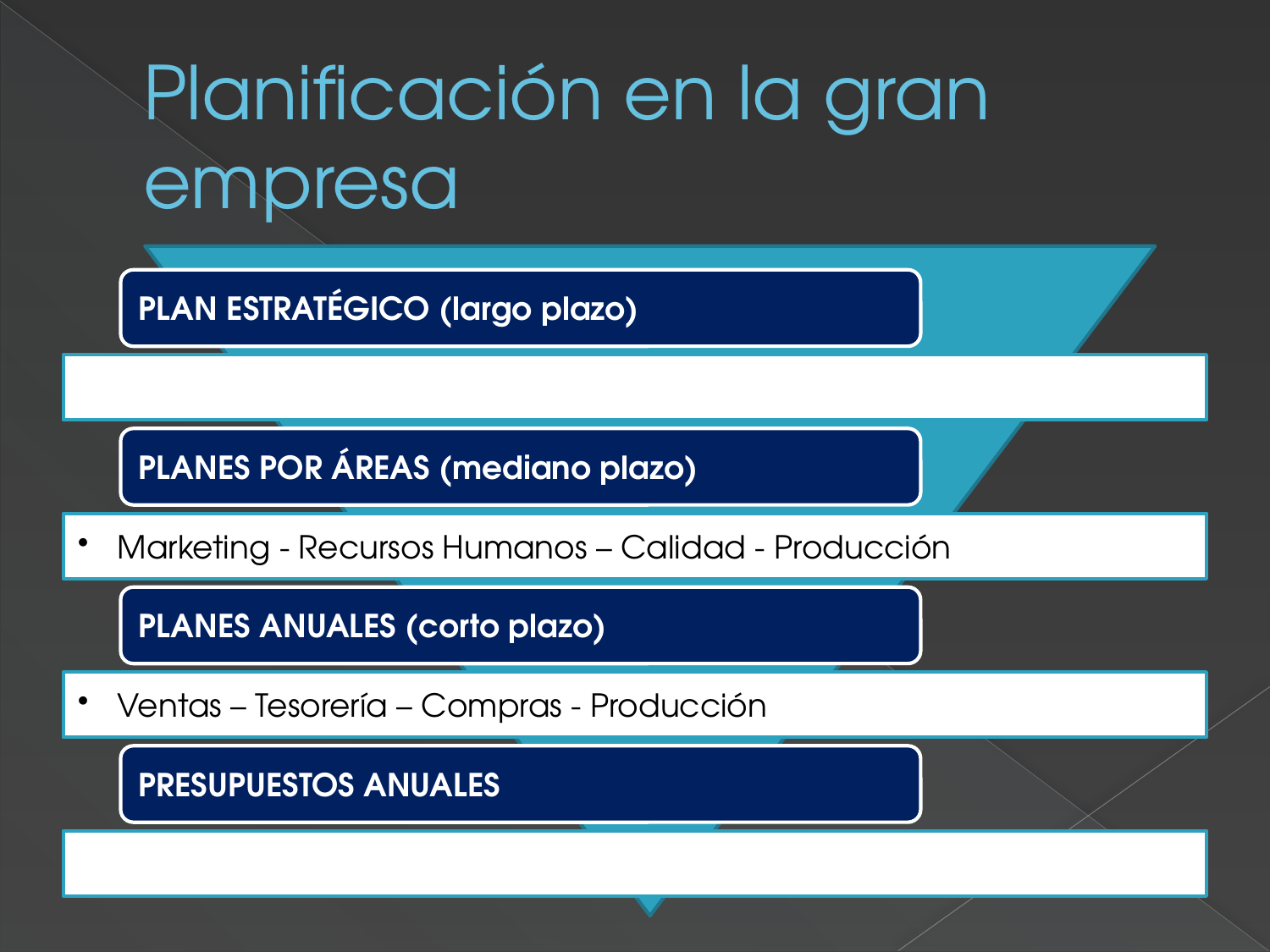

# Planificación en la gran empresa

PLAN ESTRATÉGICO (largo plazo)
PLANES POR ÁREAS (mediano plazo)
PLANES ANUALES (corto plazo)
PRESUPUESTOS ANUALES
Marketing - Recursos Humanos – Calidad - Producción
Ventas – Tesorería – Compras - Producción